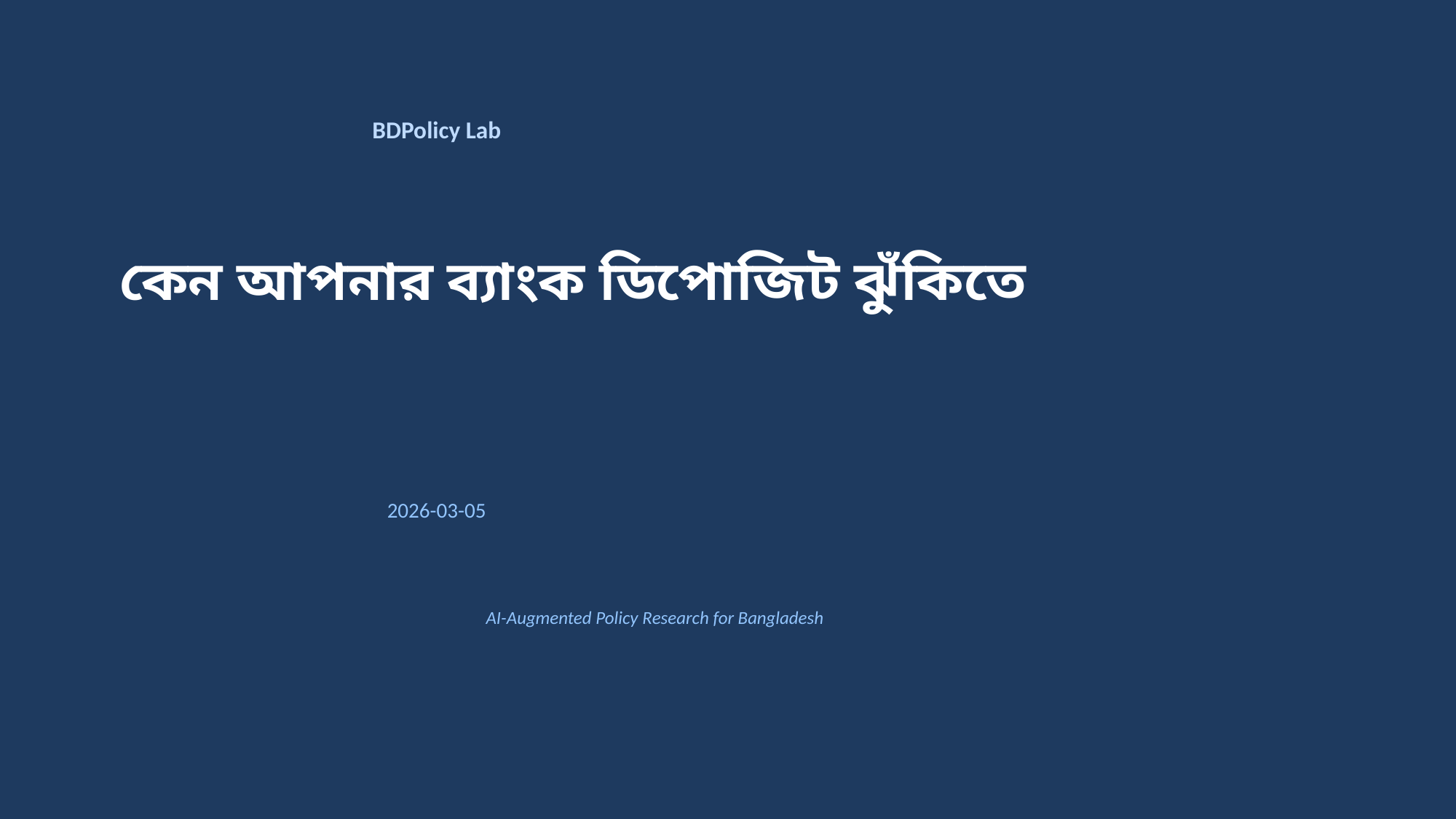

BDPolicy Lab
কেন আপনার ব্যাংক ডিপোজিট ঝুঁকিতে
2026-03-05
AI-Augmented Policy Research for Bangladesh